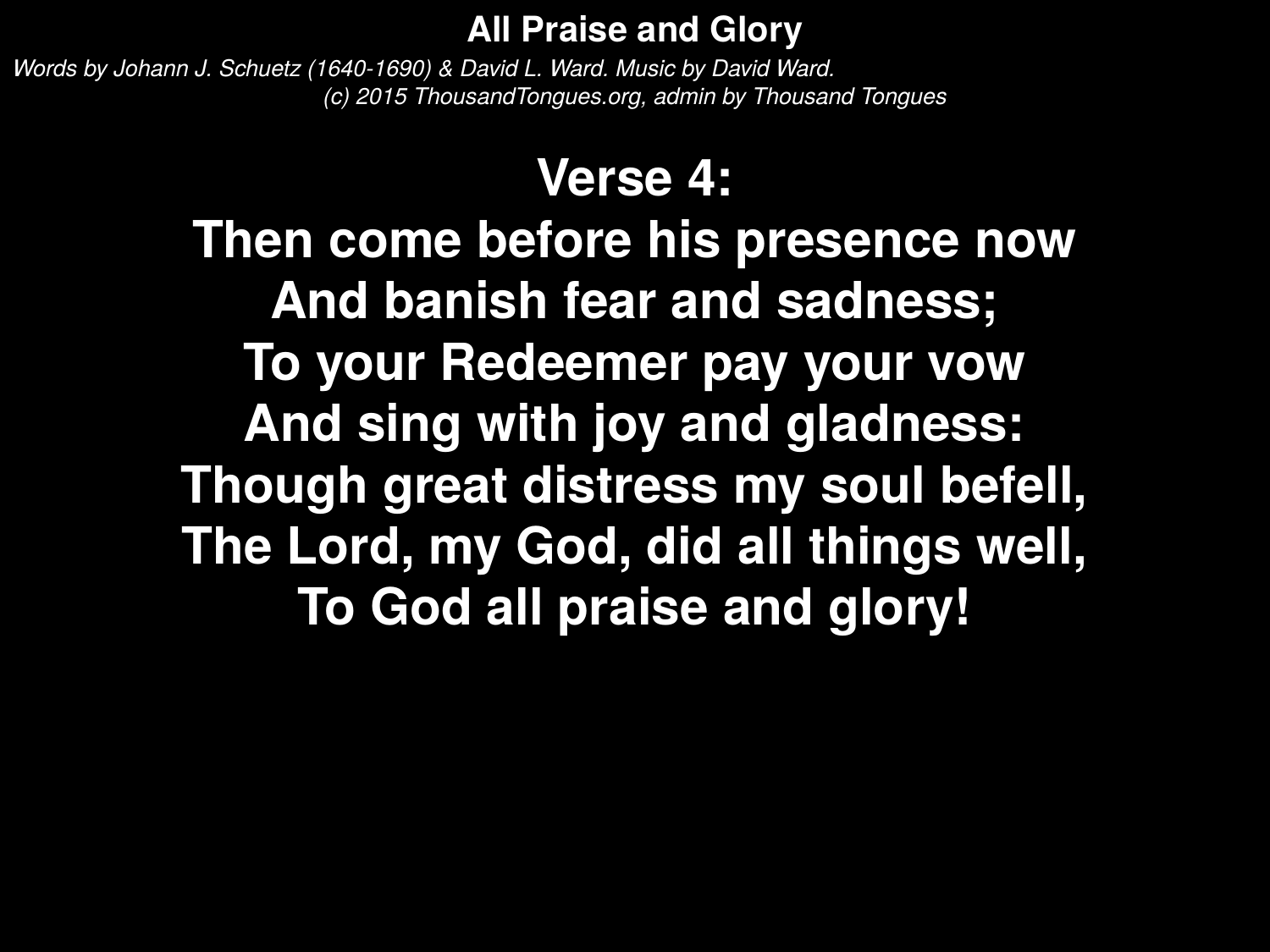

All Praise and Glory
Words by Johann J. Schuetz (1640-1690) & David L. Ward. Music by David Ward.
(c) 2015 ThousandTongues.org, admin by Thousand Tongues
Verse 4:
Then come before his presence now
And banish fear and sadness;
To your Redeemer pay your vow
And sing with joy and gladness:
Though great distress my soul befell,
The Lord, my God, did all things well,
To God all praise and glory!